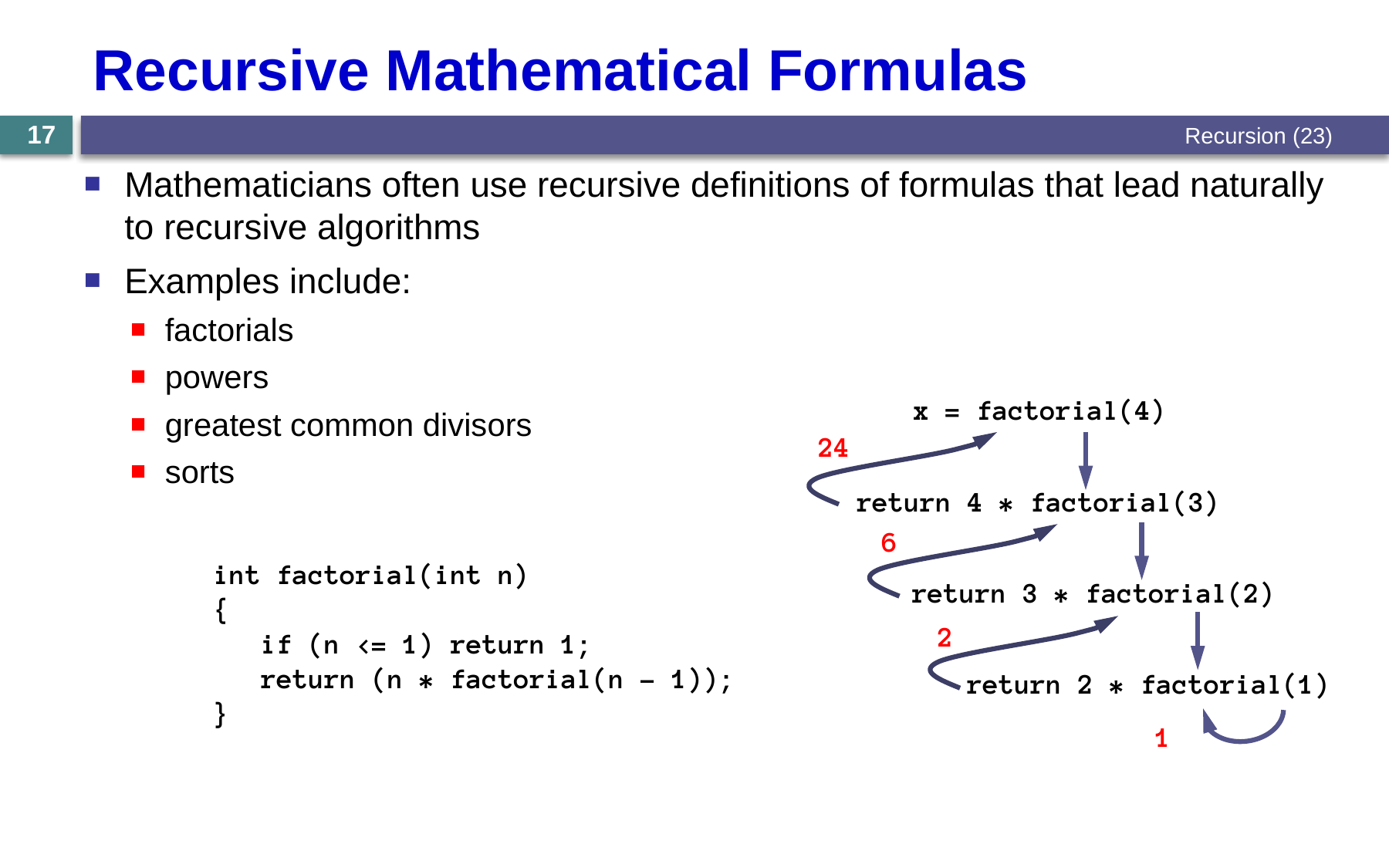

# Recursive Mathematical Formulas
Recursion (23)
17
Mathematicians often use recursive definitions of formulas that lead naturally to recursive algorithms
Examples include:
factorials
powers
greatest common divisors
sorts

x = factorial(4)
24

return 4 * factorial(3)
6

return 3 * factorial(2)
int factorial(int n)
{
   if (n <= 1) return 1;
   return (n * factorial(n – 1));
}
return 2 * factorial(1)
2

1